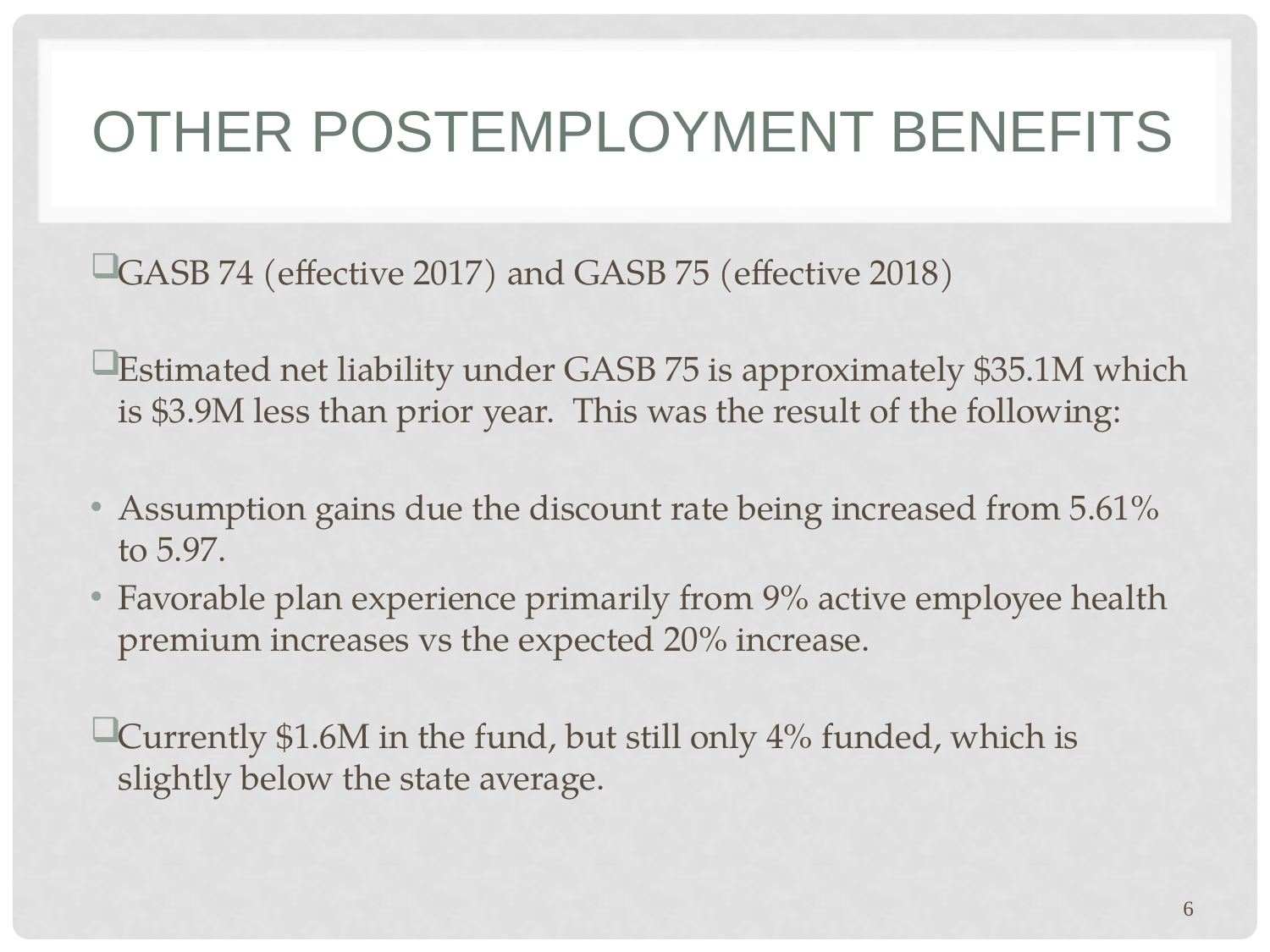

# Other PostEmployment Benefits
GASB 74 (effective 2017) and GASB 75 (effective 2018)

Estimated net liability under GASB 75 is approximately $35.1M which is $3.9M less than prior year.  This was the result of the following:

Assumption gains due the discount rate being increased from 5.61% to 5.97.
Favorable plan experience primarily from 9% active employee health premium increases vs the expected 20% increase.

Currently $1.6M in the fund, but still only 4% funded, which is slightly below the state average.

6